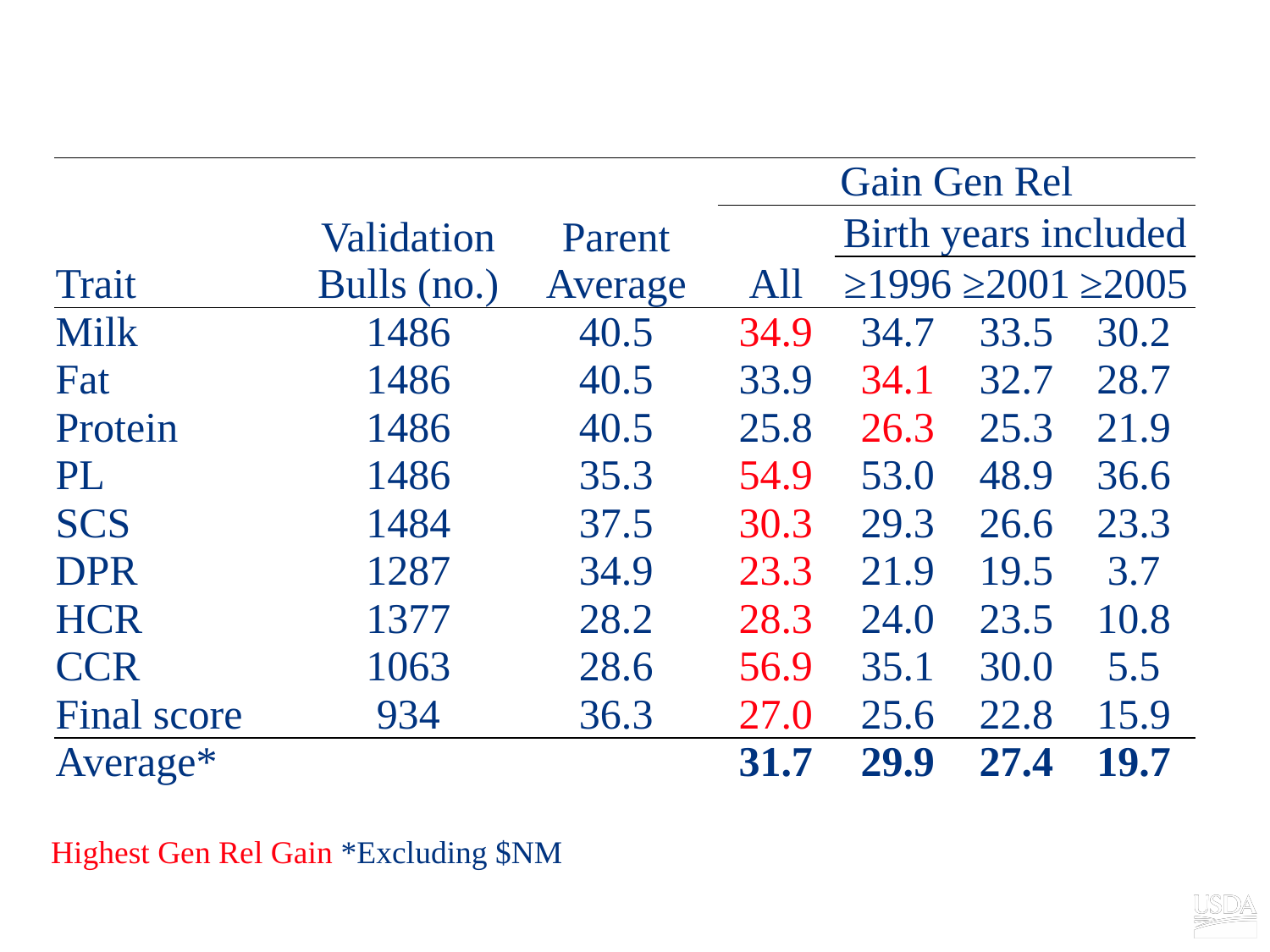

# Bulls only excluded by birth year
|  |  |  | Gain Gen Rel |  |  |  |
| --- | --- | --- | --- | --- | --- | --- |
| Trait | Validation Bulls (no.) | Parent Average | All | Birth years included |  |  |
|  |  |  |  | ≥1996 | ≥2001 | ≥2005 |
| Milk | 1486 | 40.5 | 34.9 | 34.7 | 33.5 | 30.2 |
| Fat | 1486 | 40.5 | 33.9 | 34.1 | 32.7 | 28.7 |
| Protein | 1486 | 40.5 | 25.8 | 26.3 | 25.3 | 21.9 |
| PL | 1486 | 35.3 | 54.9 | 53.0 | 48.9 | 36.6 |
| SCS | 1484 | 37.5 | 30.3 | 29.3 | 26.6 | 23.3 |
| DPR | 1287 | 34.9 | 23.3 | 21.9 | 19.5 | 3.7 |
| HCR | 1377 | 28.2 | 28.3 | 24.0 | 23.5 | 10.8 |
| CCR | 1063 | 28.6 | 56.9 | 35.1 | 30.0 | 5.5 |
| Final score | 934 | 36.3 | 27.0 | 25.6 | 22.8 | 15.9 |
| Average\* |  |  | 31.7 | 29.9 | 27.4 | 19.7 |
Highest Gen Rel Gain *Excluding $NM